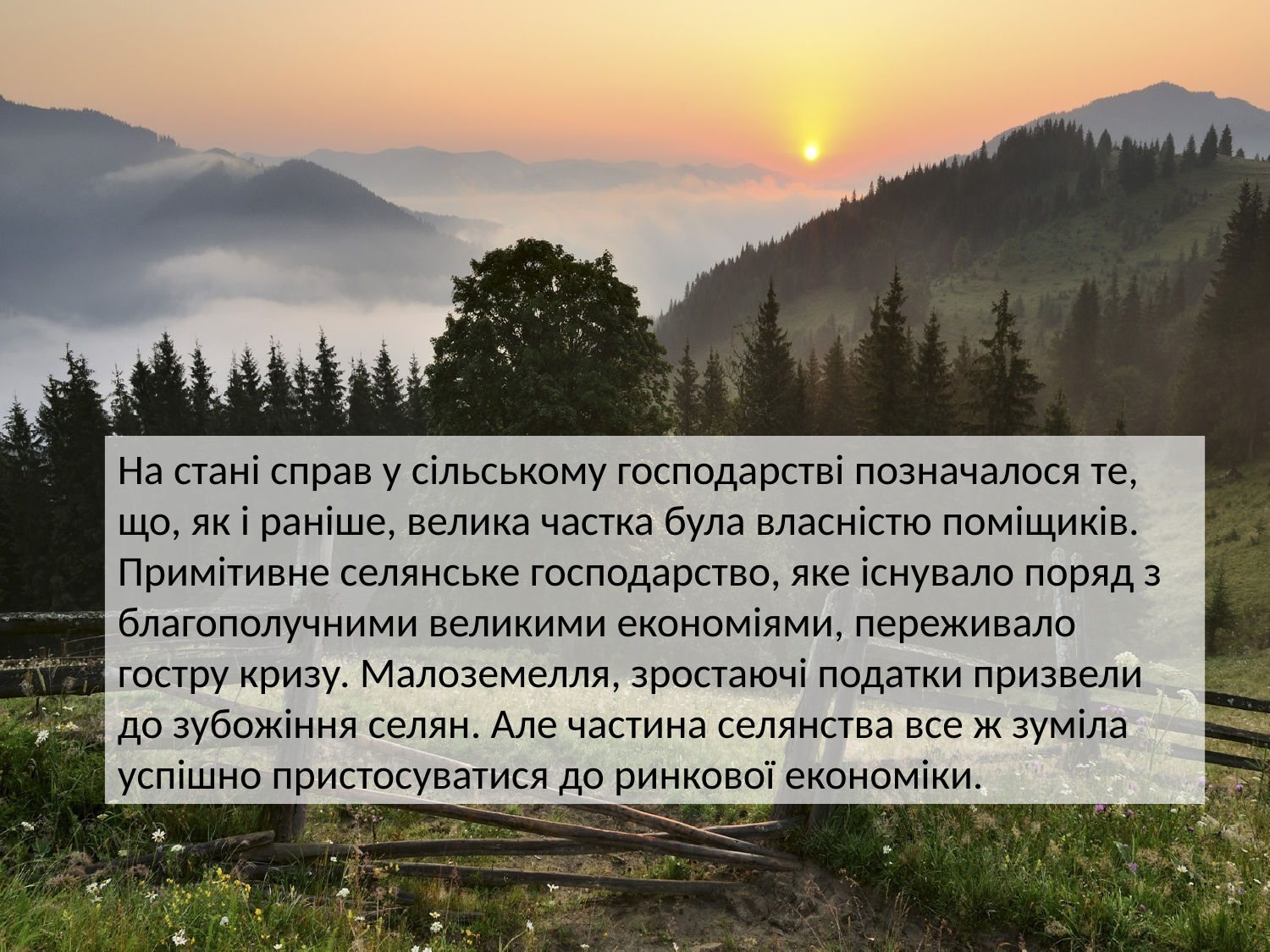

На стані справ у сільському господарстві позначалося те, що, як і раніше, велика частка була власністю поміщиків. Примітивне селянське господарство, яке існувало поряд з благополучними великими економіями, переживало гостру кризу. Малоземелля, зростаючі податки призвели до зубожіння селян. Але частина селянства все ж зуміла успішно пристосуватися до ринкової економіки.